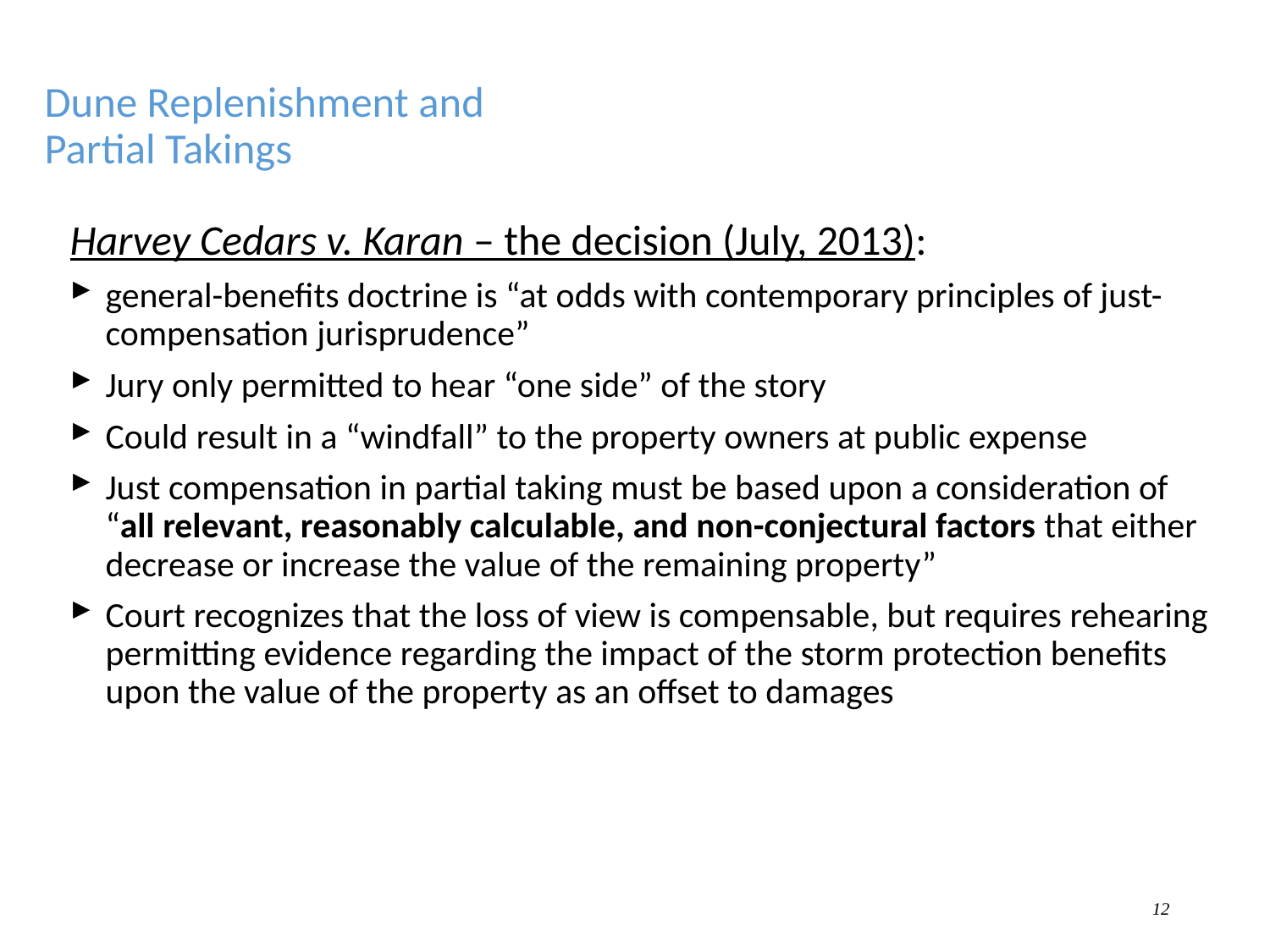

# Dune Replenishment and Partial Takings
Harvey Cedars v. Karan – the decision (July, 2013):
general-benefits doctrine is “at odds with contemporary principles of just-compensation jurisprudence”
Jury only permitted to hear “one side” of the story
Could result in a “windfall” to the property owners at public expense
Just compensation in partial taking must be based upon a consideration of “all relevant, reasonably calculable, and non-conjectural factors that either decrease or increase the value of the remaining property”
Court recognizes that the loss of view is compensable, but requires rehearing permitting evidence regarding the impact of the storm protection benefits upon the value of the property as an offset to damages

12